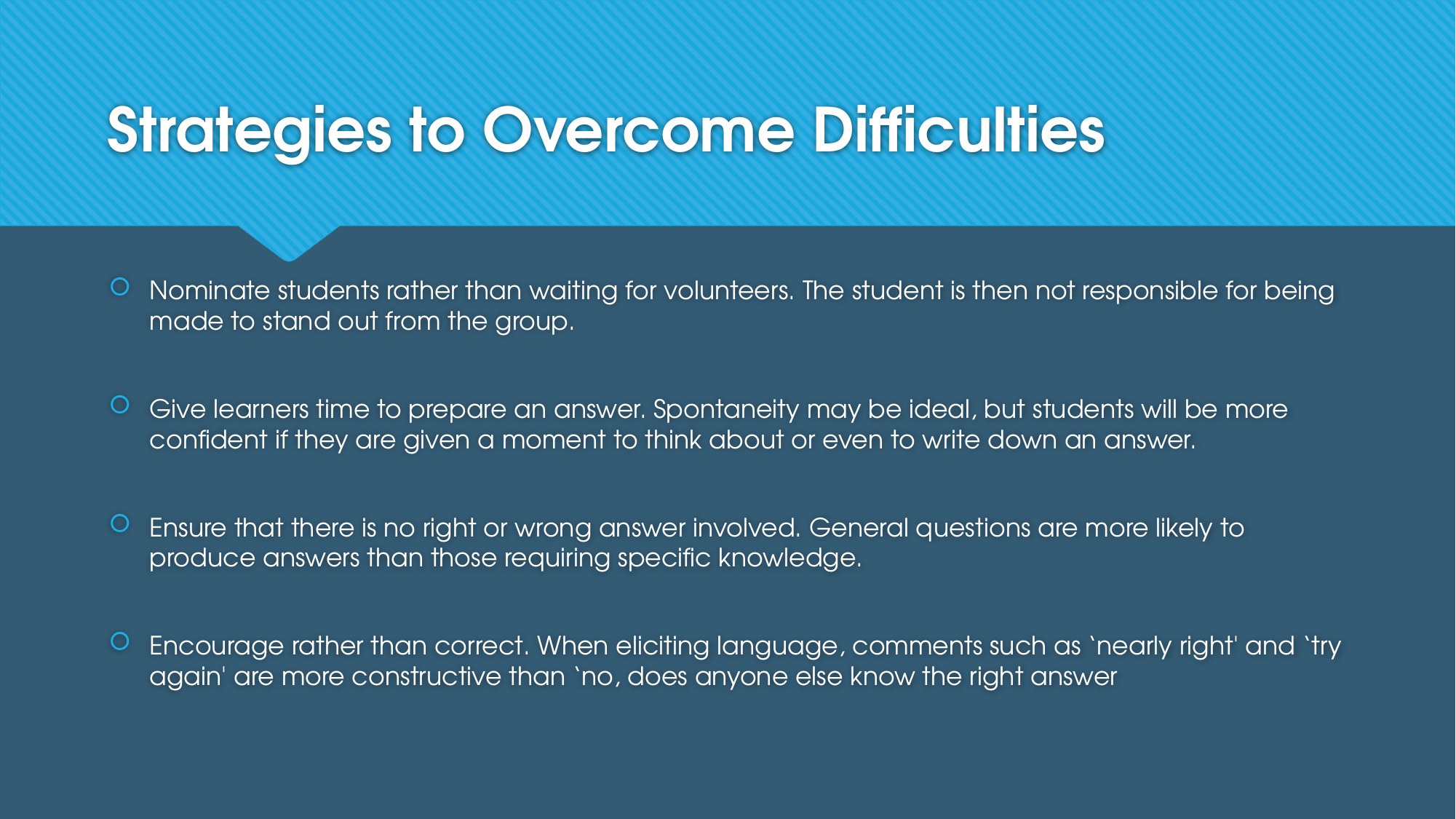

# Strategies to Overcome Difficulties
Nominate students rather than waiting for volunteers. The student is then not responsible for being made to stand out from the group.

Give learners time to prepare an answer. Spontaneity may be ideal, but students will be more confident if they are given a moment to think about or even to write down an answer.

Ensure that there is no right or wrong answer involved. General questions are more likely to produce answers than those requiring specific knowledge.

Encourage rather than correct. When eliciting language, comments such as ‘nearly right' and ‘try again' are more constructive than ‘no, does anyone else know the right answer